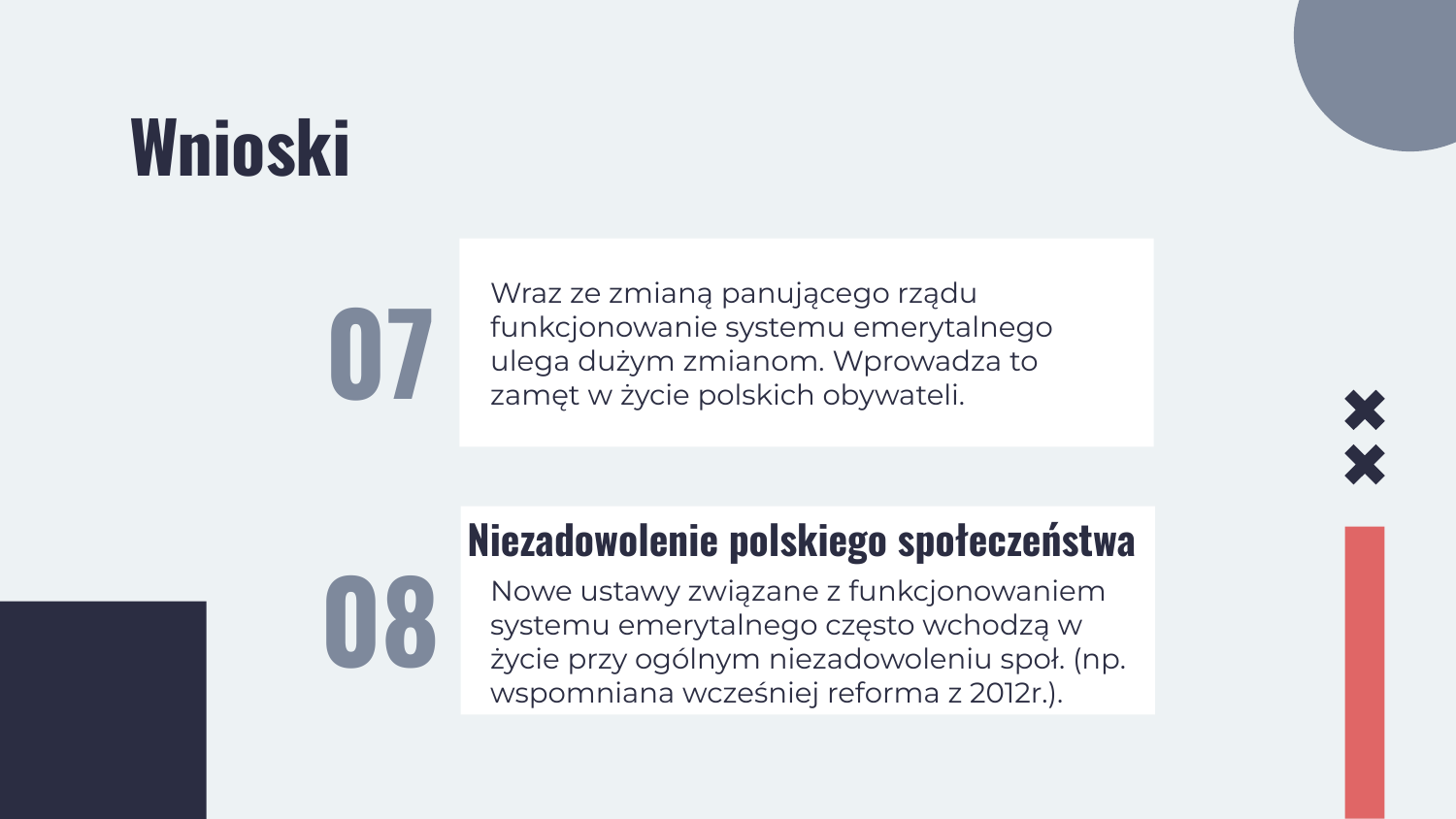

Wnioski
# 07
Wraz ze zmianą panującego rządu funkcjonowanie systemu emerytalnego ulega dużym zmianom. Wprowadza to zamęt w życie polskich obywateli.
Niezadowolenie polskiego społeczeństwa
08
Nowe ustawy związane z funkcjonowaniem systemu emerytalnego często wchodzą w życie przy ogólnym niezadowoleniu społ. (np. wspomniana wcześniej reforma z 2012r.).